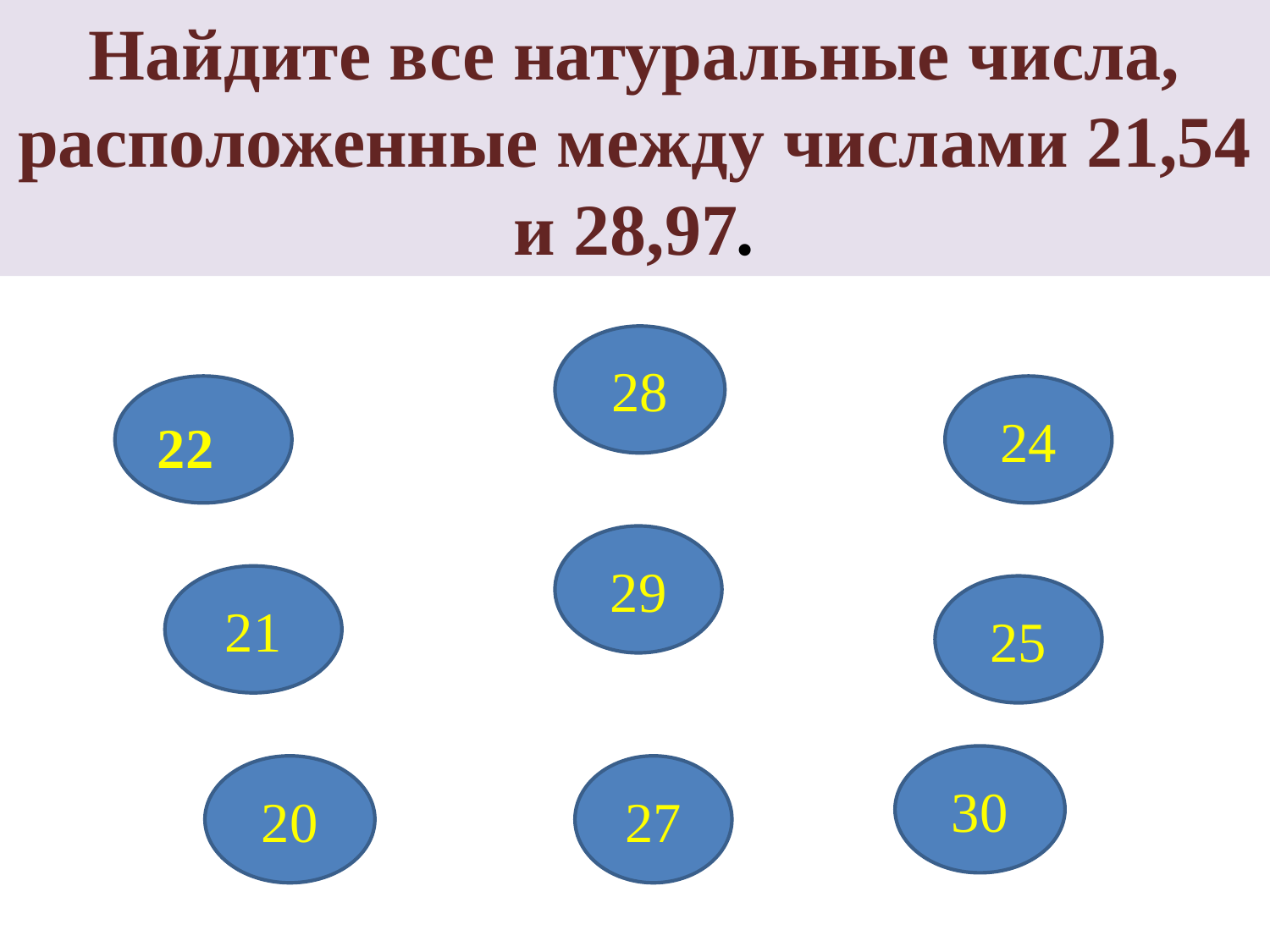

# Найдите все натуральные числа, расположенные между числами 21,54 и 28,97.

28

24
22
29
21
25
30
20
27